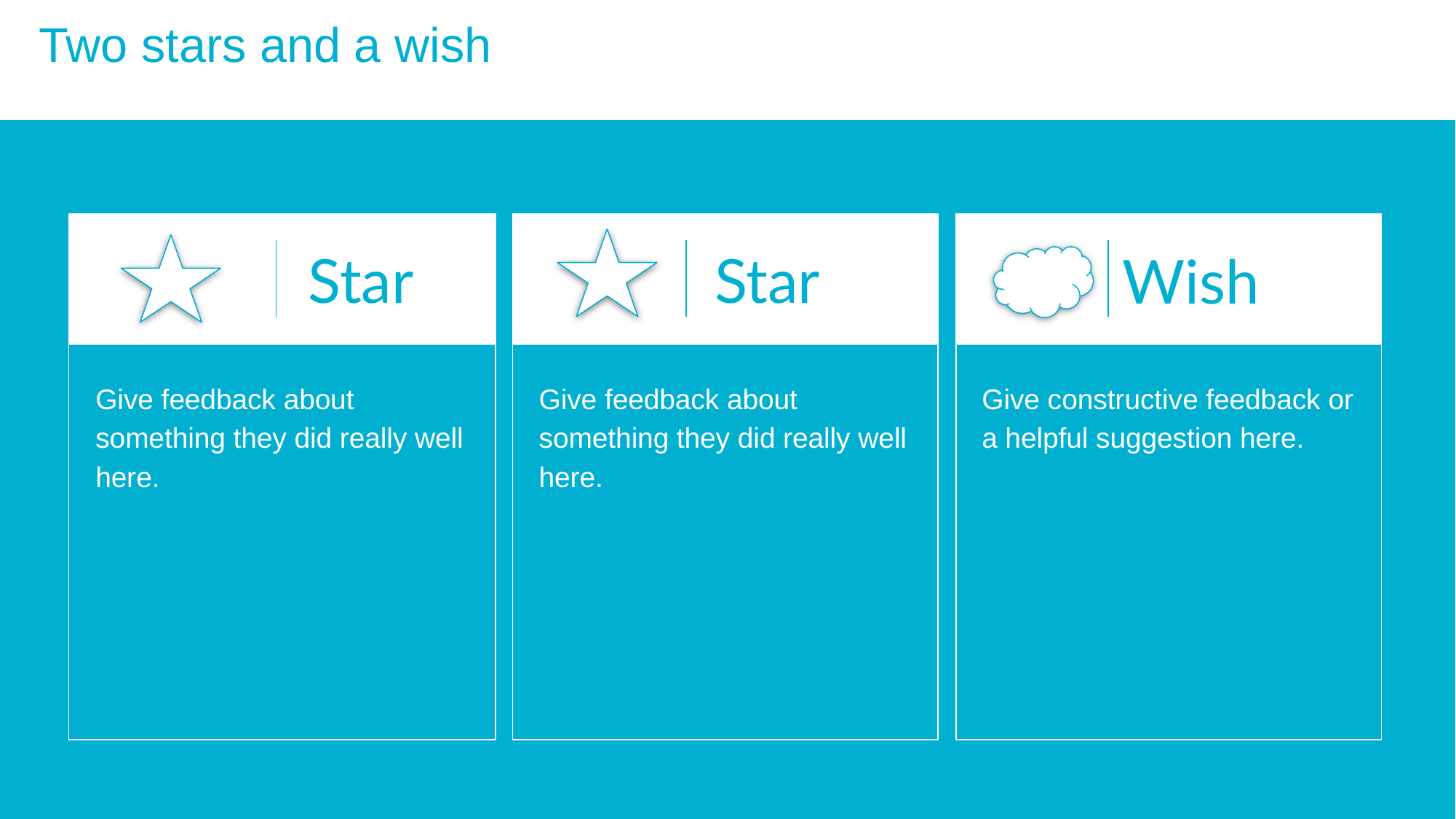

Two stars and a wish
Star
Star

Wish

Give feedback about something they did really well here.
Give feedback about something they did really well here.
Give constructive feedback or a helpful suggestion here.